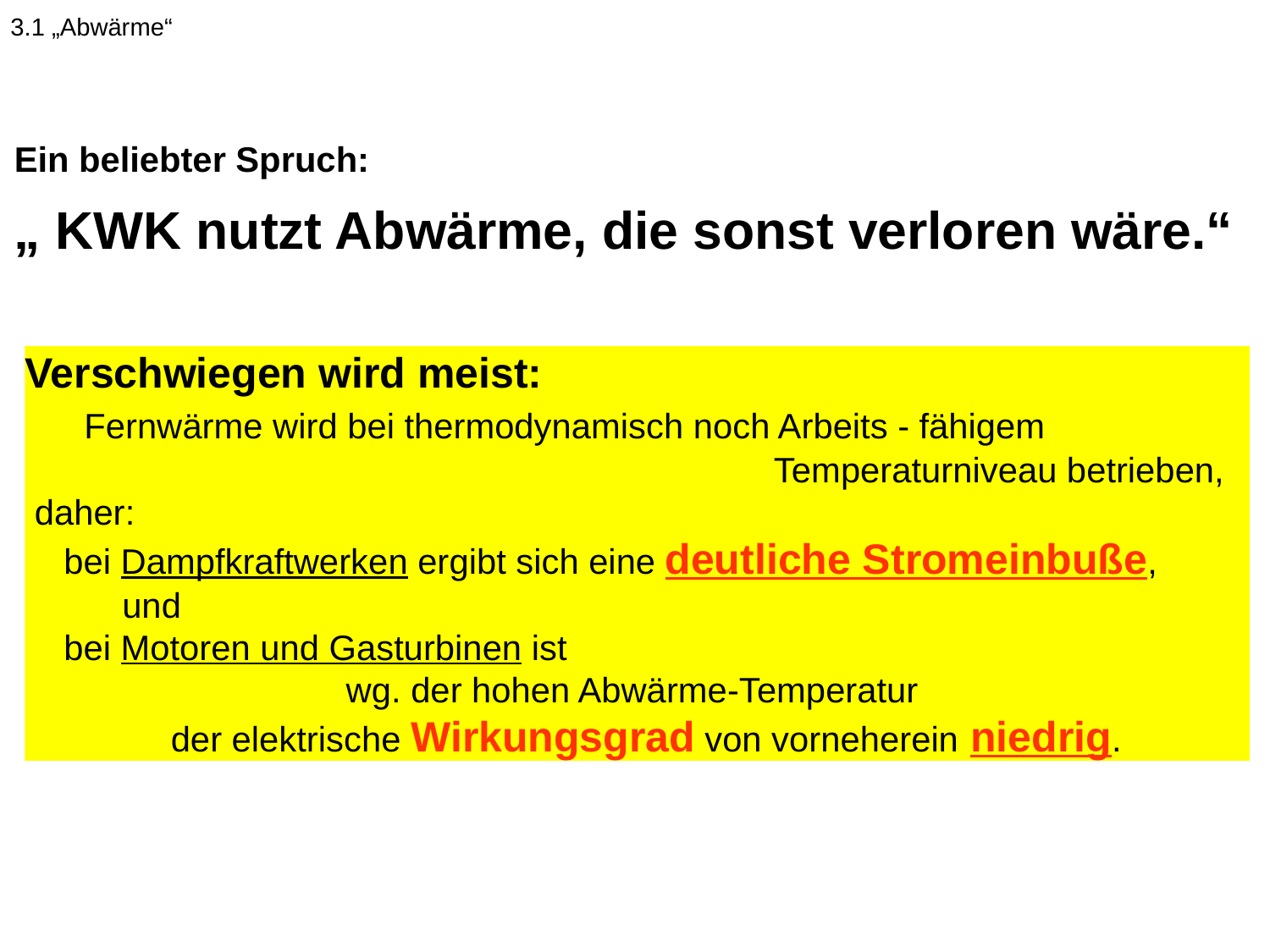

3.1 „Abwärme“
Ein beliebter Spruch:
„ KWK nutzt Abwärme, die sonst verloren wäre.“
Verschwiegen wird meist:
     Fernwärme wird bei thermodynamisch noch Arbeits - fähigem
                                                                             Temperaturniveau betrieben,
 daher:
    bei Dampfkraftwerken ergibt sich eine deutliche Stromeinbuße,
          und
    bei Motoren und Gasturbinen ist
                                 wg. der hohen Abwärme-Temperatur
               der elektrische Wirkungsgrad von vorneherein niedrig.